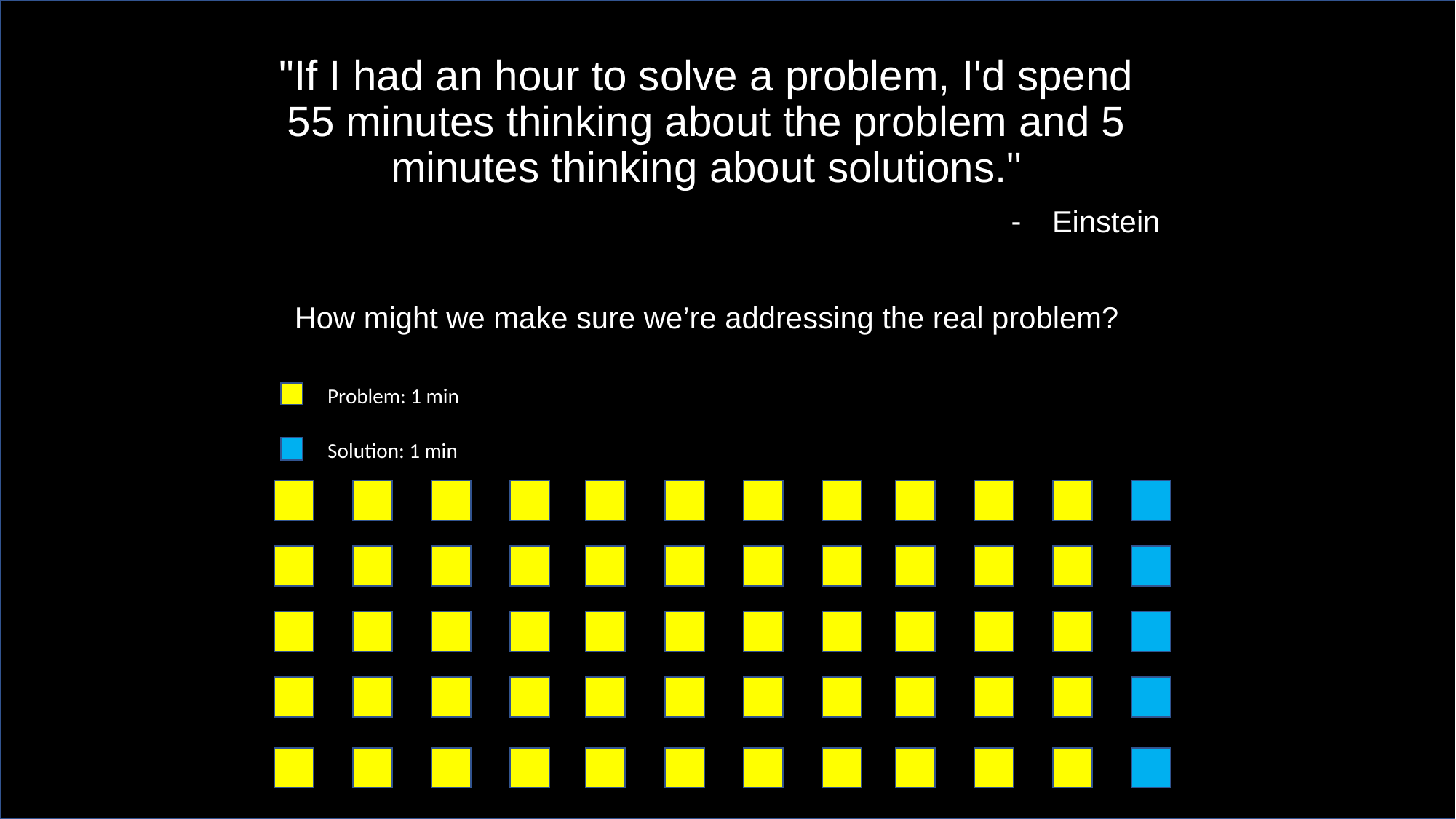

​"If I had an hour to solve a problem, I'd spend 55 minutes thinking about the problem and 5 minutes thinking about solutions."
Einstein

How might we make sure we’re addressing the real problem?
Problem: 1 min

Solution: 1 min